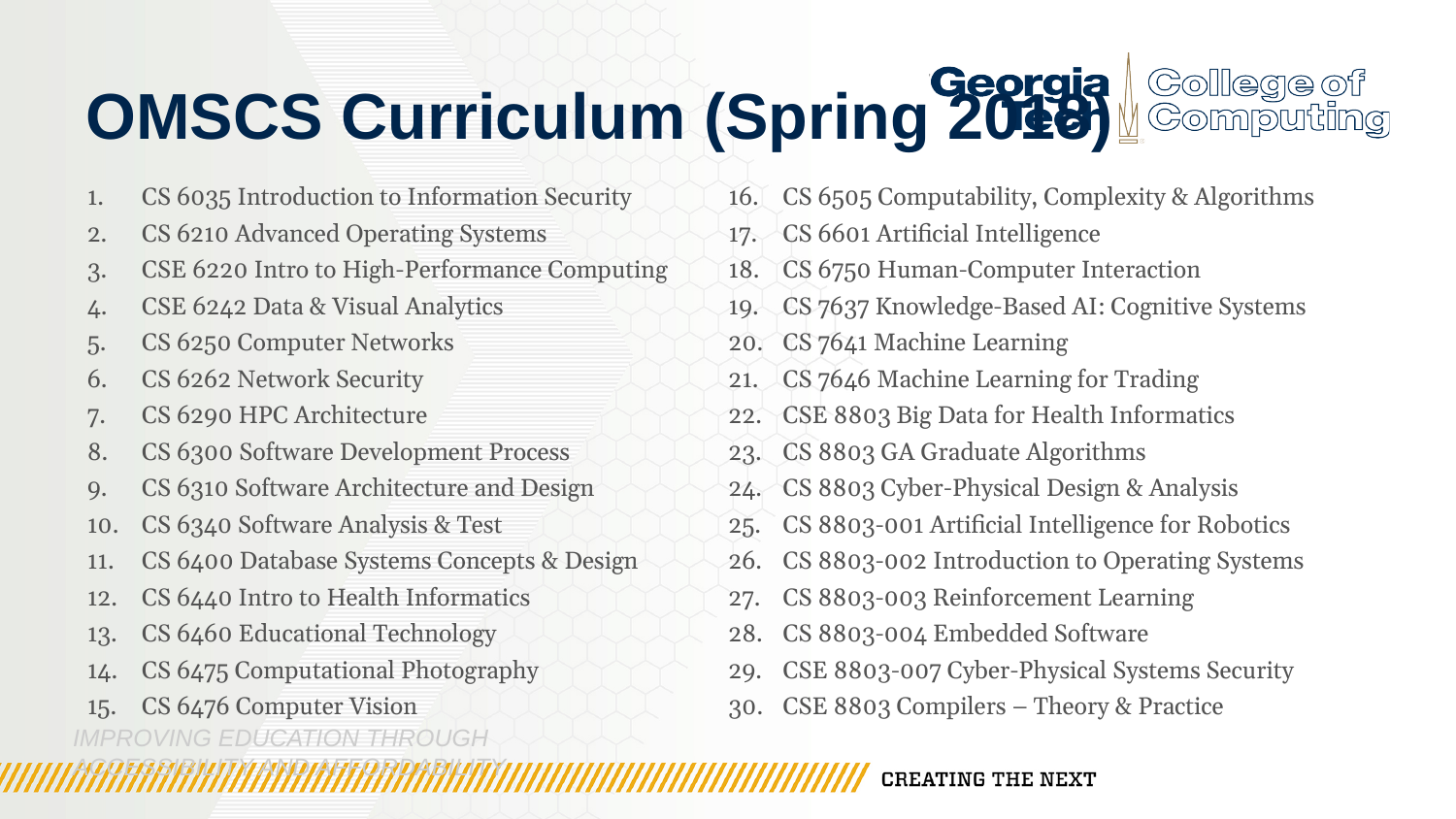

# OMSCS Curriculum (Spring 2018)
CS 6505 Computability, Complexity & Algorithms
CS 6601 Artificial Intelligence
CS 6750 Human-Computer Interaction
CS 7637 Knowledge-Based AI: Cognitive Systems
CS 7641 Machine Learning
CS 7646 Machine Learning for Trading
CSE 8803 Big Data for Health Informatics
CS 8803 GA Graduate Algorithms
CS 8803 Cyber-Physical Design & Analysis
CS 8803-001 Artificial Intelligence for Robotics
CS 8803-002 Introduction to Operating Systems
CS 8803-003 Reinforcement Learning
CS 8803-004 Embedded Software
CSE 8803-007 Cyber-Physical Systems Security
CSE 8803 Compilers – Theory & Practice
CS 6035 Introduction to Information Security
CS 6210 Advanced Operating Systems
CSE 6220 Intro to High-Performance Computing
CSE 6242 Data & Visual Analytics
CS 6250 Computer Networks
CS 6262 Network Security
CS 6290 HPC Architecture
CS 6300 Software Development Process
CS 6310 Software Architecture and Design
CS 6340 Software Analysis & Test
CS 6400 Database Systems Concepts & Design
CS 6440 Intro to Health Informatics
CS 6460 Educational Technology
CS 6475 Computational Photography
CS 6476 Computer Vision
Improving Education through Accessibility and Affordability